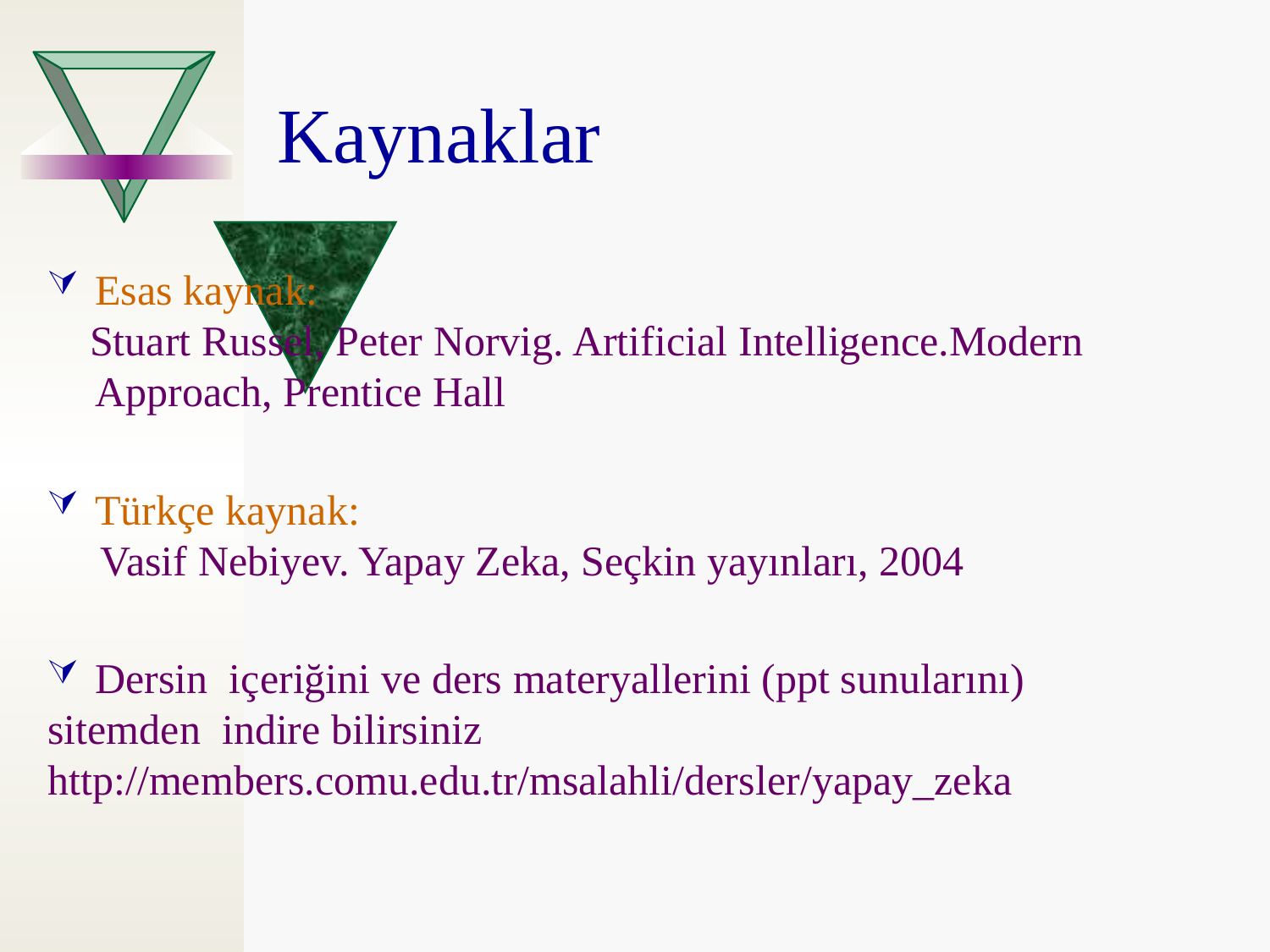

Kaynaklar
Esas kaynak:
    Stuart Russel, Peter Norvig. Artificial Intelligence.Modern Approach, Prentice Hall

Türkçe kaynak:
     Vasif Nebiyev. Yapay Zeka, Seçkin yayınları, 2004

Dersin  içeriğini ve ders materyallerini (ppt sunularını)
sitemden  indire bilirsiniz
http://members.comu.edu.tr/msalahli/dersler/yapay_zeka